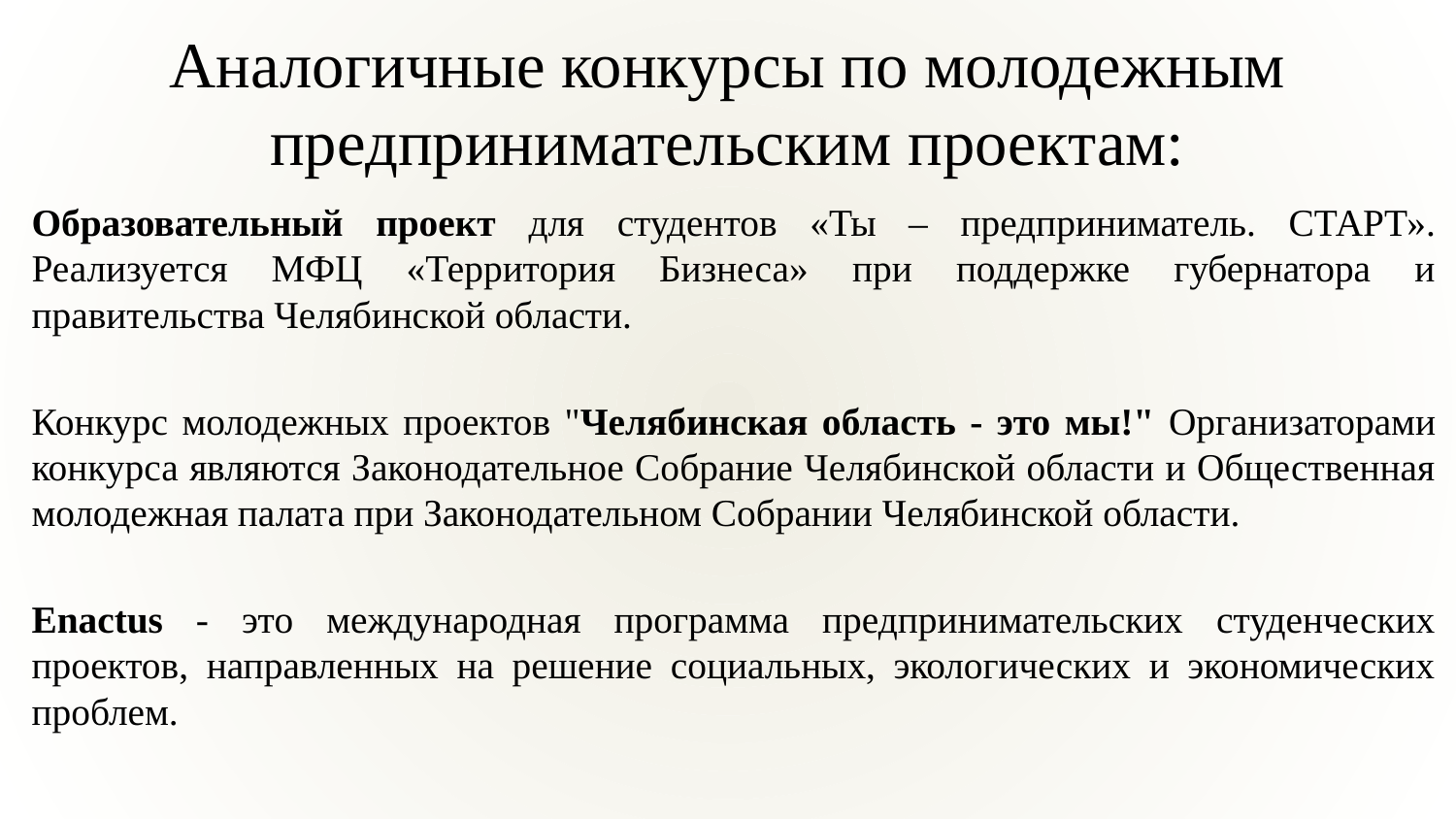

# Аналогичные конкурсы по молодежным предпринимательским проектам:
Образовательный проект для студентов «Ты – предприниматель. СТАРТ». Реализуется МФЦ «Территория Бизнеса» при поддержке губернатора и правительства Челябинской области.

Конкурс молодежных проектов "Челябинская область - это мы!" Организаторами конкурса являются Законодательное Собрание Челябинской области и Общественная молодежная палата при Законодательном Собрании Челябинской области.

Enactus - это международная программа предпринимательских студенческих проектов, направленных на решение социальных, экологических и экономических проблем.